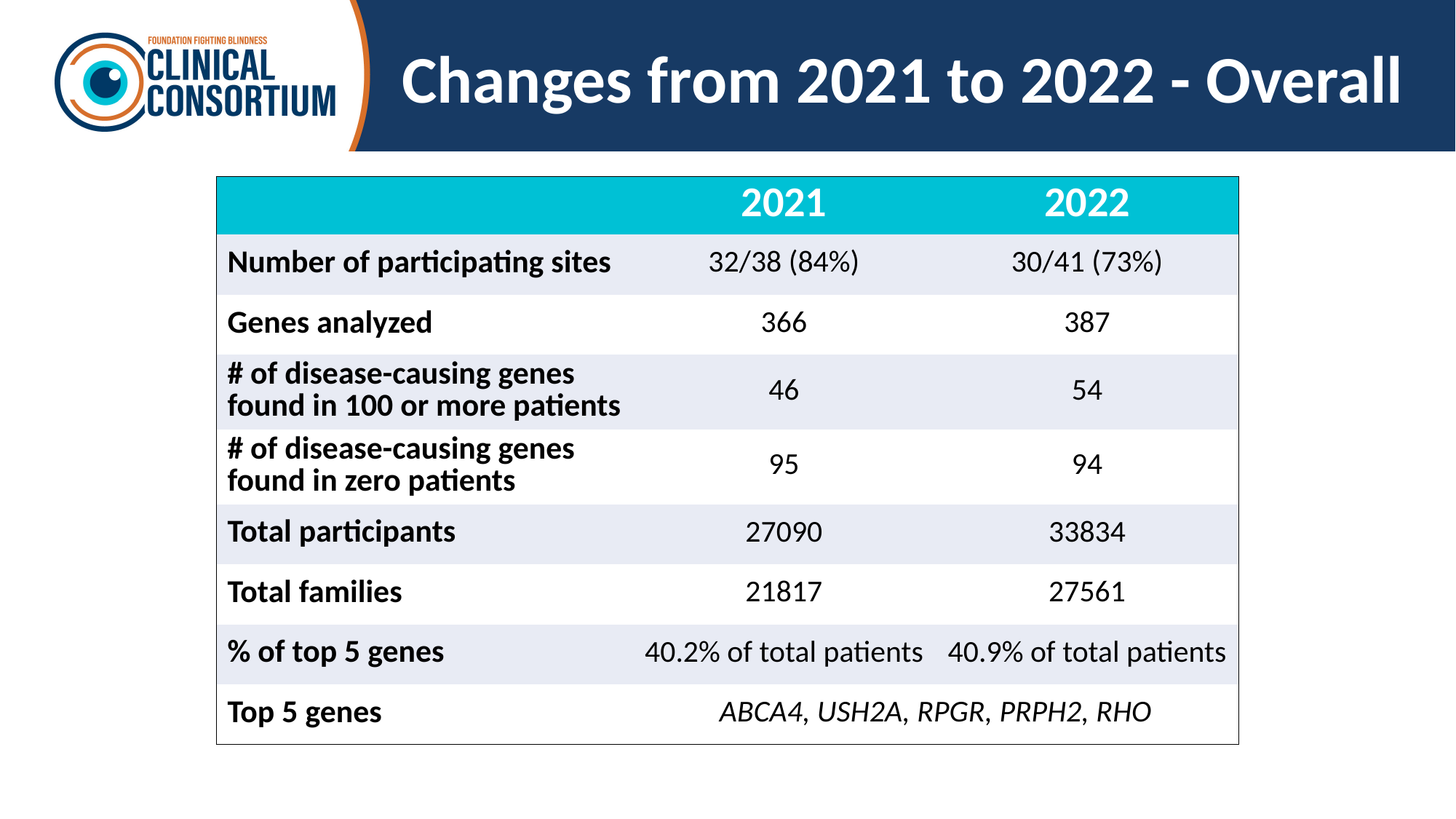

# Changes from 2021 to 2022 - Overall
|  | 2021 | 2022 |
| --- | --- | --- |
| Number of participating sites | 32/38 (84%) | 30/41 (73%) |
| Genes analyzed | 366 | 387 |
| # of disease-causing genes found in 100 or more patients | 46 | 54 |
| # of disease-causing genes found in zero patients | 95 | 94 |
| Total participants | 27090 | 33834 |
| Total families | 21817 | 27561 |
| % of top 5 genes | 40.2% of total patients | 40.9% of total patients |
| Top 5 genes | ABCA4, USH2A, RPGR, PRPH2, RHO |  |